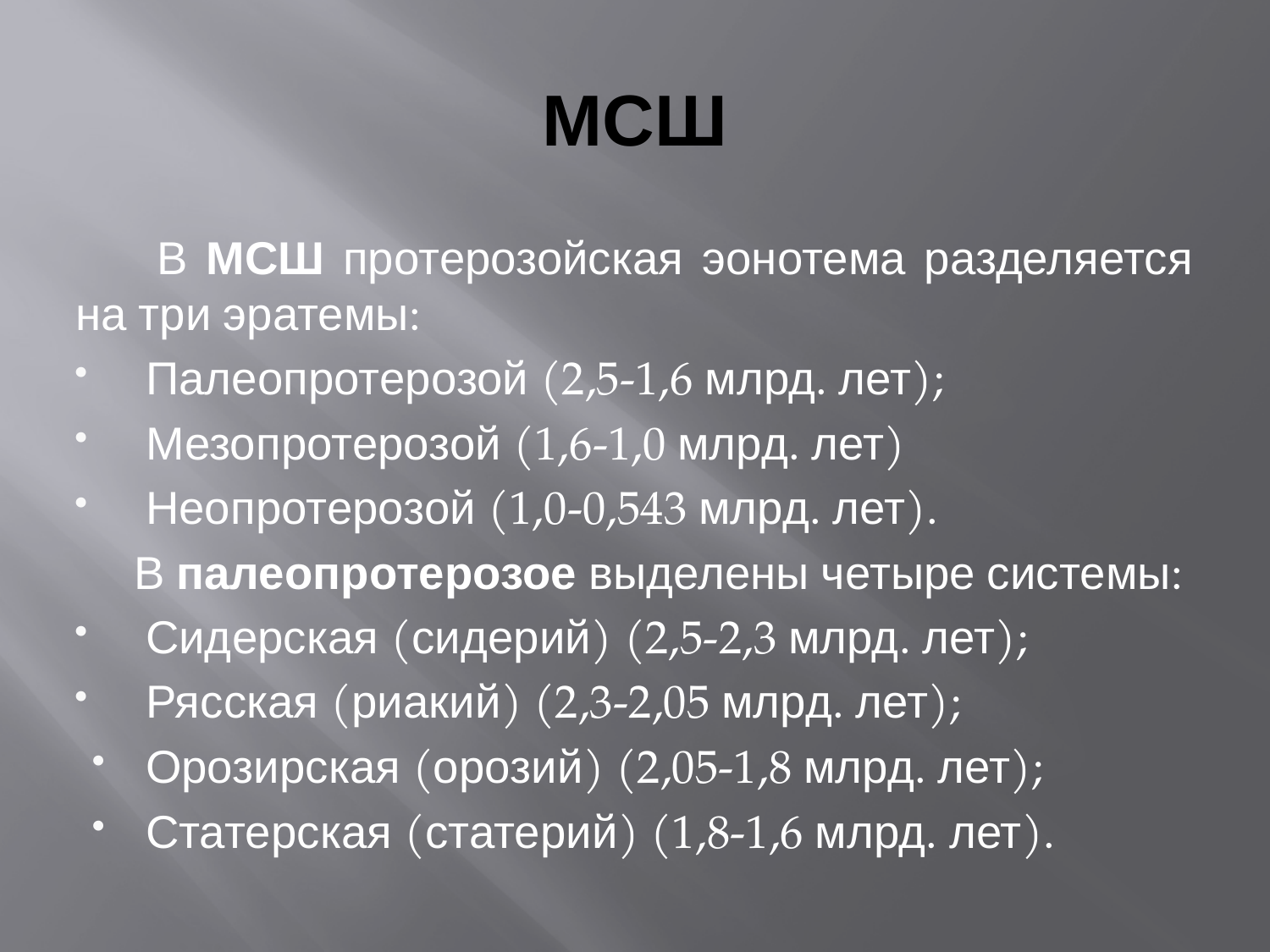

# МСШ
	В МСШ протерозойская эонотема разделяется на три эратемы:
Палеопротерозой (2,5-1,6 млрд. лет);
Мезопротерозой (1,6-1,0 млрд. лет)
Неопротерозой (1,0-0,543 млрд. лет).
	В палеопротерозое выделены четыре системы:
Сидерская (сидерий) (2,5-2,3 млрд. лет);
Рясская (риакий) (2,3-2,05 млрд. лет);
Орозирская (орозий) (2,05-1,8 млрд. лет);
Статерская (статерий) (1,8-1,6 млрд. лет).